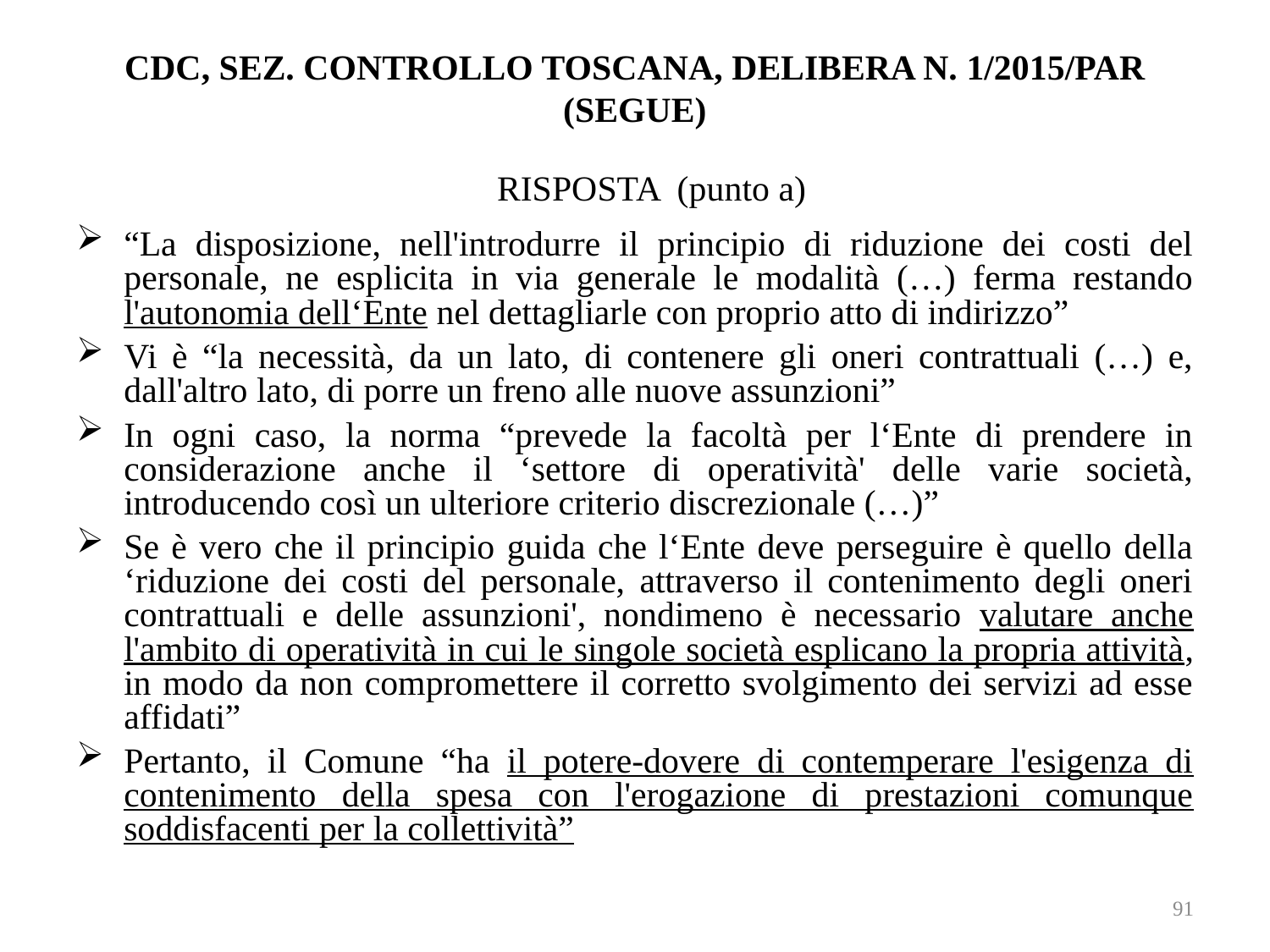

# CDC, SEZ. CONTROLLO TOSCANA, DELIBERA N. 1/2015/PAR (SEGUE)
 RISPOSTA  (punto a)
“La disposizione, nell'introdurre il principio di riduzione dei costi del personale, ne esplicita in via generale le modalità (…) ferma restando l'autonomia dell‘Ente nel dettagliarle con proprio atto di indirizzo”
Vi è “la necessità, da un lato, di contenere gli oneri contrattuali (…) e, dall'altro lato, di porre un freno alle nuove assunzioni”
In ogni caso, la norma “prevede la facoltà per l‘Ente di prendere in considerazione anche il ‘settore di operatività' delle varie società, introducendo così un ulteriore criterio discrezionale (…)”
Se è vero che il principio guida che l‘Ente deve perseguire è quello della ‘riduzione dei costi del personale, attraverso il contenimento degli oneri contrattuali e delle assunzioni', nondimeno è necessario valutare anche l'ambito di operatività in cui le singole società esplicano la propria attività, in modo da non compromettere il corretto svolgimento dei servizi ad esse affidati”
Pertanto, il Comune “ha il potere-dovere di contemperare l'esigenza di contenimento della spesa con l'erogazione di prestazioni comunque soddisfacenti per la collettività”
91